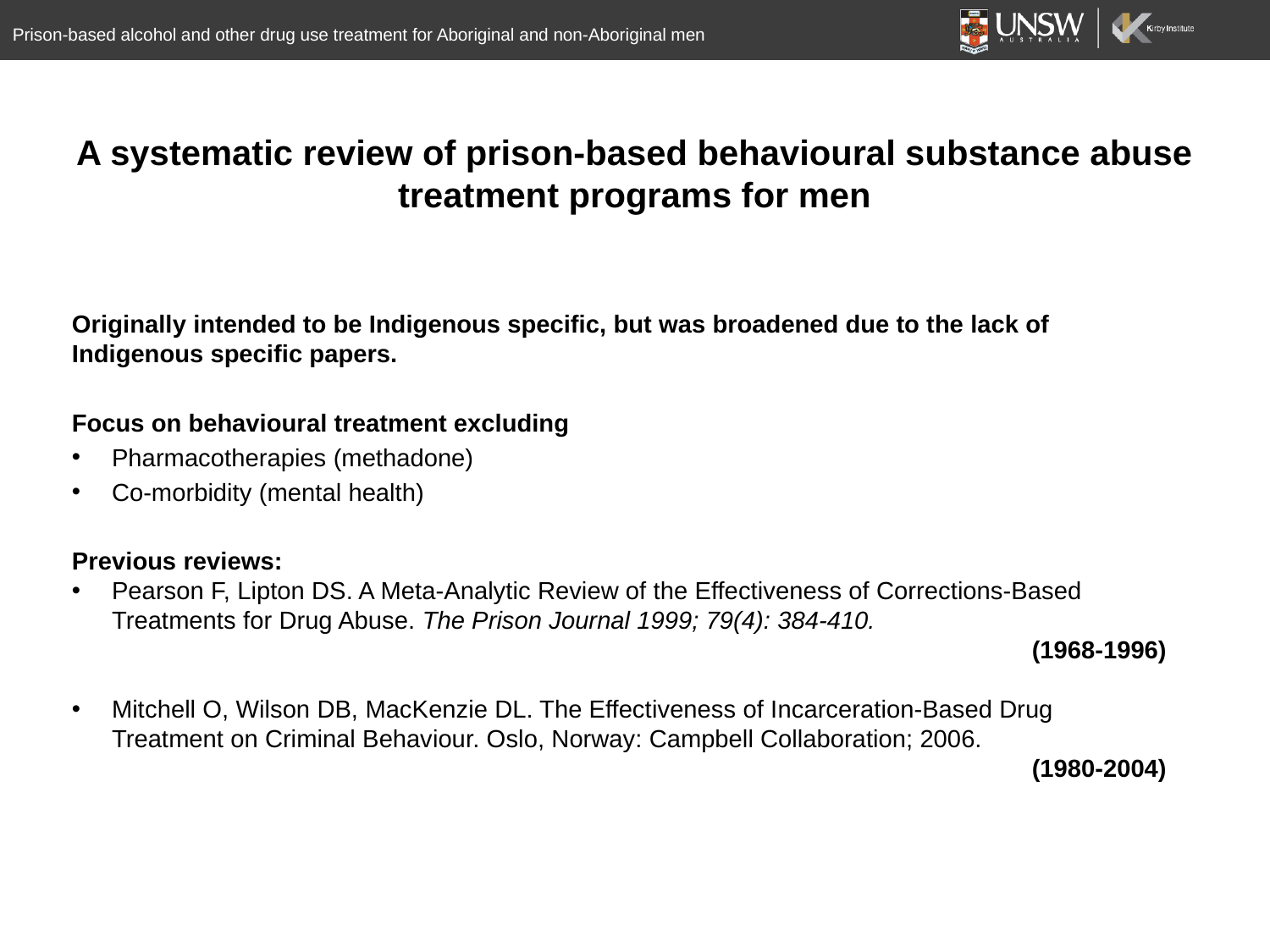

Prison-based alcohol and other drug use treatment for Aboriginal and non-Aboriginal men
A systematic review of prison-based behavioural substance abuse treatment programs for men

Originally intended to be Indigenous specific, but was broadened due to the lack of Indigenous specific papers.

Focus on behavioural treatment excluding
Pharmacotherapies (methadone)
Co-morbidity (mental health)

Previous reviews:
Pearson F, Lipton DS. A Meta-Analytic Review of the Effectiveness of Corrections-Based Treatments for Drug Abuse. The Prison Journal 1999; 79(4): 384-410.
(1968-1996)

Mitchell O, Wilson DB, MacKenzie DL. The Effectiveness of Incarceration-Based Drug Treatment on Criminal Behaviour. Oslo, Norway: Campbell Collaboration; 2006.
(1980-2004)

3